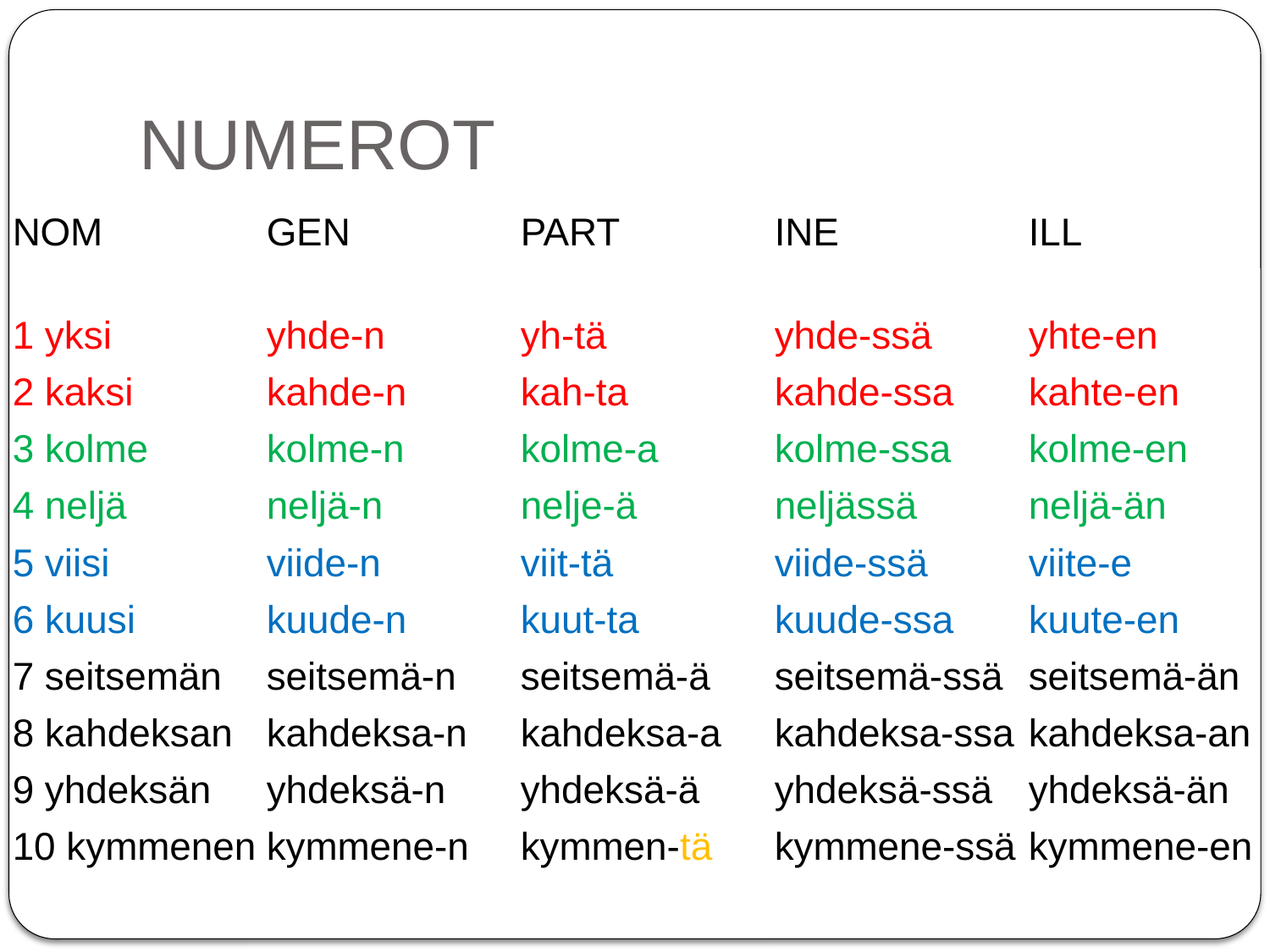

# NUMEROT
NOM		GEN		PART		INE		ILL
1 yksi  		yhde-n		yh-tä 		yhde-ssä	yhte-en
2 kaksi		kahde-n	kah-ta		kahde-ssa	kahte-en
3 kolme	kolme-n	kolme-a	kolme-ssa	kolme-en
4 neljä		neljä-n		nelje-ä		neljässä	neljä-än
5 viisi		viide-n		viit-tä		viide-ssä	viite-e
6 kuusi		kuude-n	kuut-ta		kuude-ssa	kuute-en
7 seitsemän	seitsemä-n	seitsemä-ä	seitsemä-ssä	seitsemä-än
8 kahdeksan	kahdeksa-n	kahdeksa-a	kahdeksa-ssa	kahdeksa-an
9 yhdeksän	yhdeksä-n	yhdeksä-ä	yhdeksä-ssä	yhdeksä-än
10 kymmenen	kymmene-n	kymmen-tä	kymmene-ssä	kymmene-en